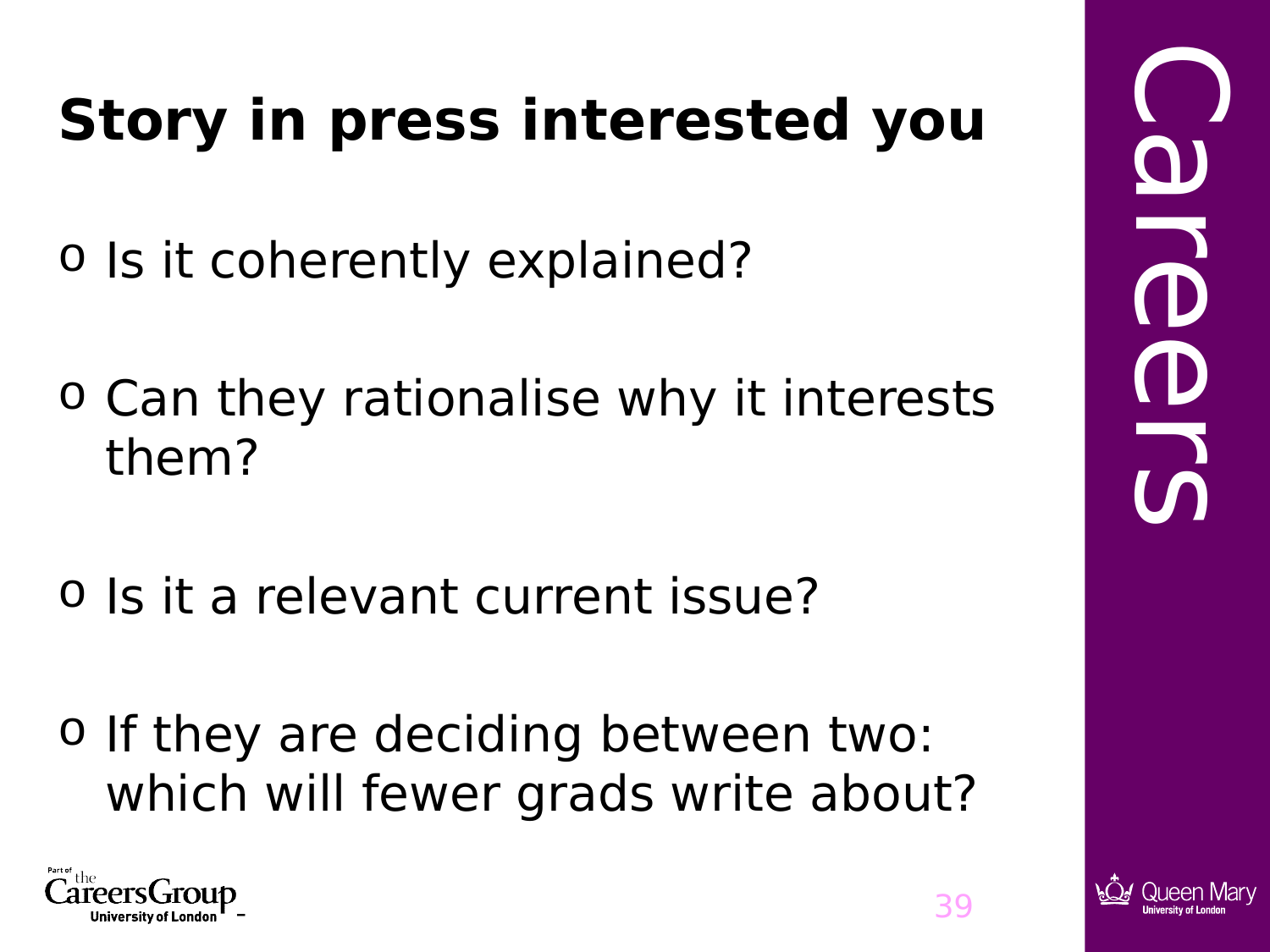

# Story in press interested you
Is it coherently explained?

Can they rationalise why it interests them?

Is it a relevant current issue?

If they are deciding between two: which will fewer grads write about?